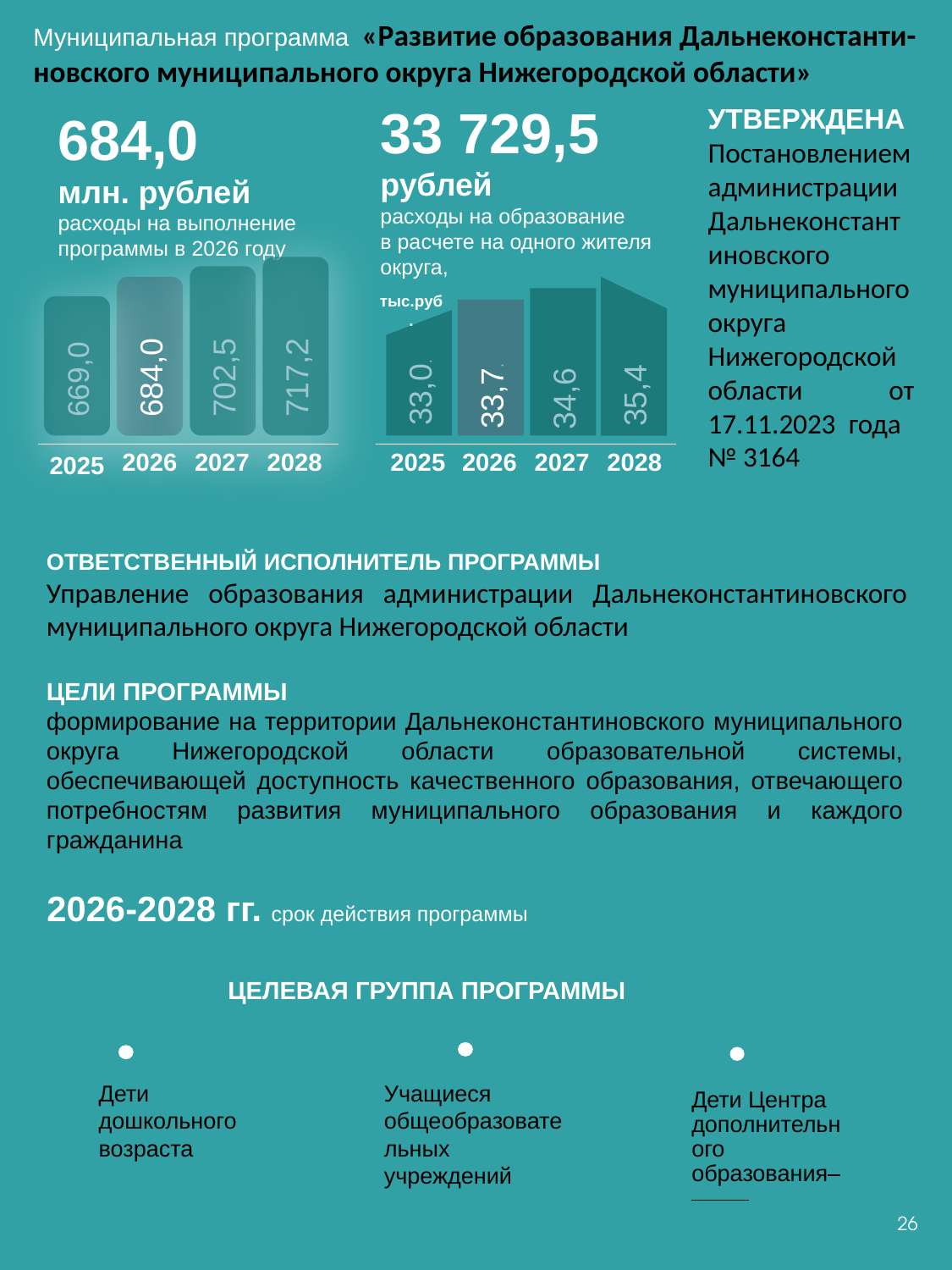

Муниципальная программа  «Развитие образования Дальнеконстанти-новского муниципального округа Нижегородской области»
33 729,5
рублей
расходы на образование
в расчете на одного жителя округа,
УТВЕРЖДЕНА
Постановлением администрации Дальнеконстантиновского муниципального округа Нижегородской области от 17.11.2023 года  № 3164
684,0
млн. рублей
расходы на выполнение
программы в 2026 году

717,2
702,5
684,0
 35,4
34,6
33,7.
33,0.
тыс.руб.
669,0
2026
2027
2028
2025
2026
2027
2028
2025
ОТВЕТСТВЕННЫЙ ИСПОЛНИТЕЛЬ ПРОГРАММЫ
Управление образования администрации Дальнеконстантиновского муниципального округа Нижегородской области
ЦЕЛИ ПРОГРАММЫ
формирование на территории Дальнеконстантиновского муниципального округа Нижегородской области образовательной системы, обеспечивающей доступность качественного образования, отвечающего потребностям развития муниципального образования и каждого гражданина
2026-2028 гг. срок действия программы
ЦЕЛЕВАЯ ГРУППА ПРОГРАММЫ

Дети дошкольного возраста

Учащиеся общеобразовательных учреждений
Дети Центра дополнительного образования
26
26